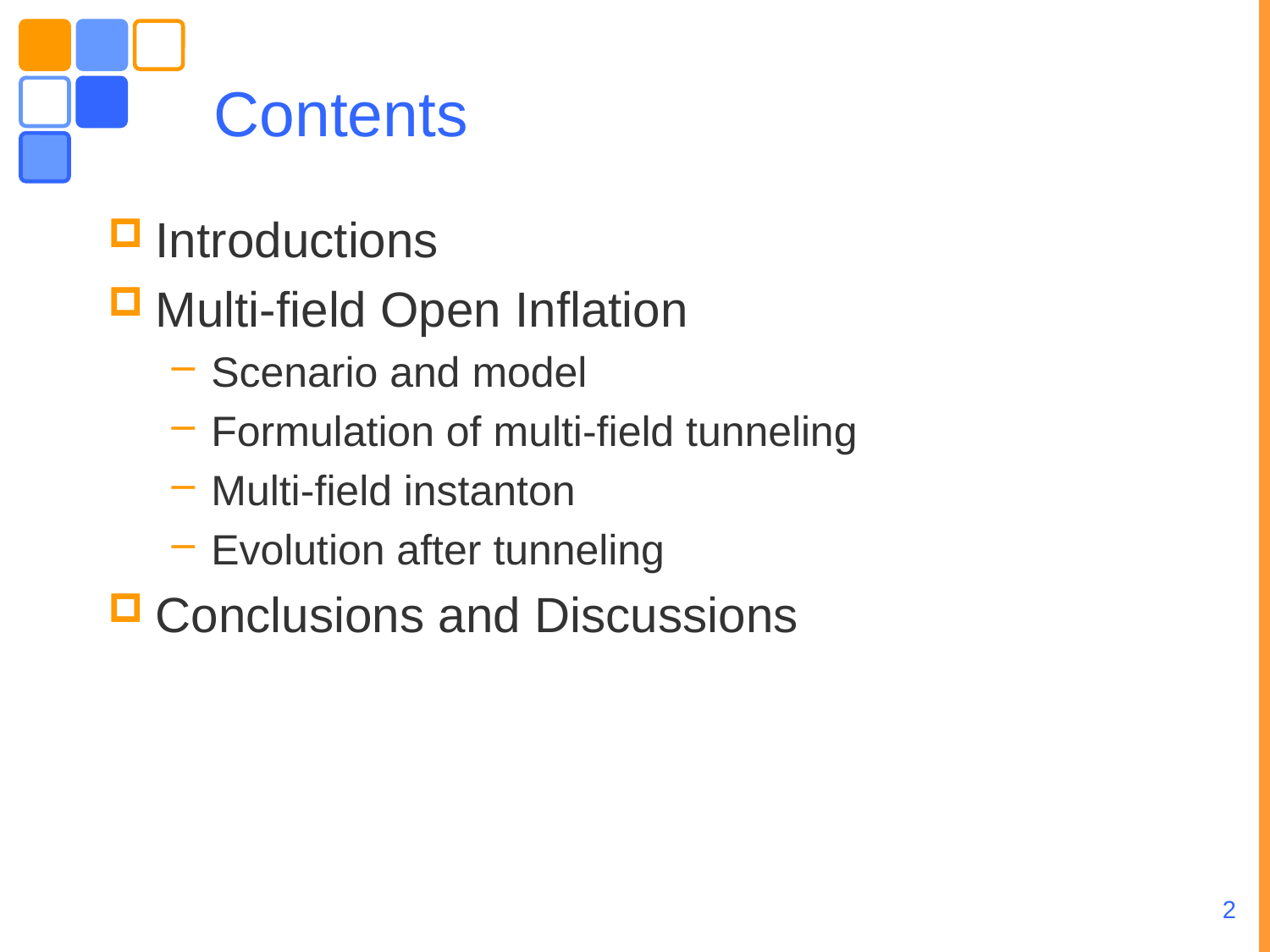

# Contents
Introductions
Multi-field Open Inflation
Scenario and model
Formulation of multi-field tunneling
Multi-field instanton
Evolution after tunneling
Conclusions and Discussions
2